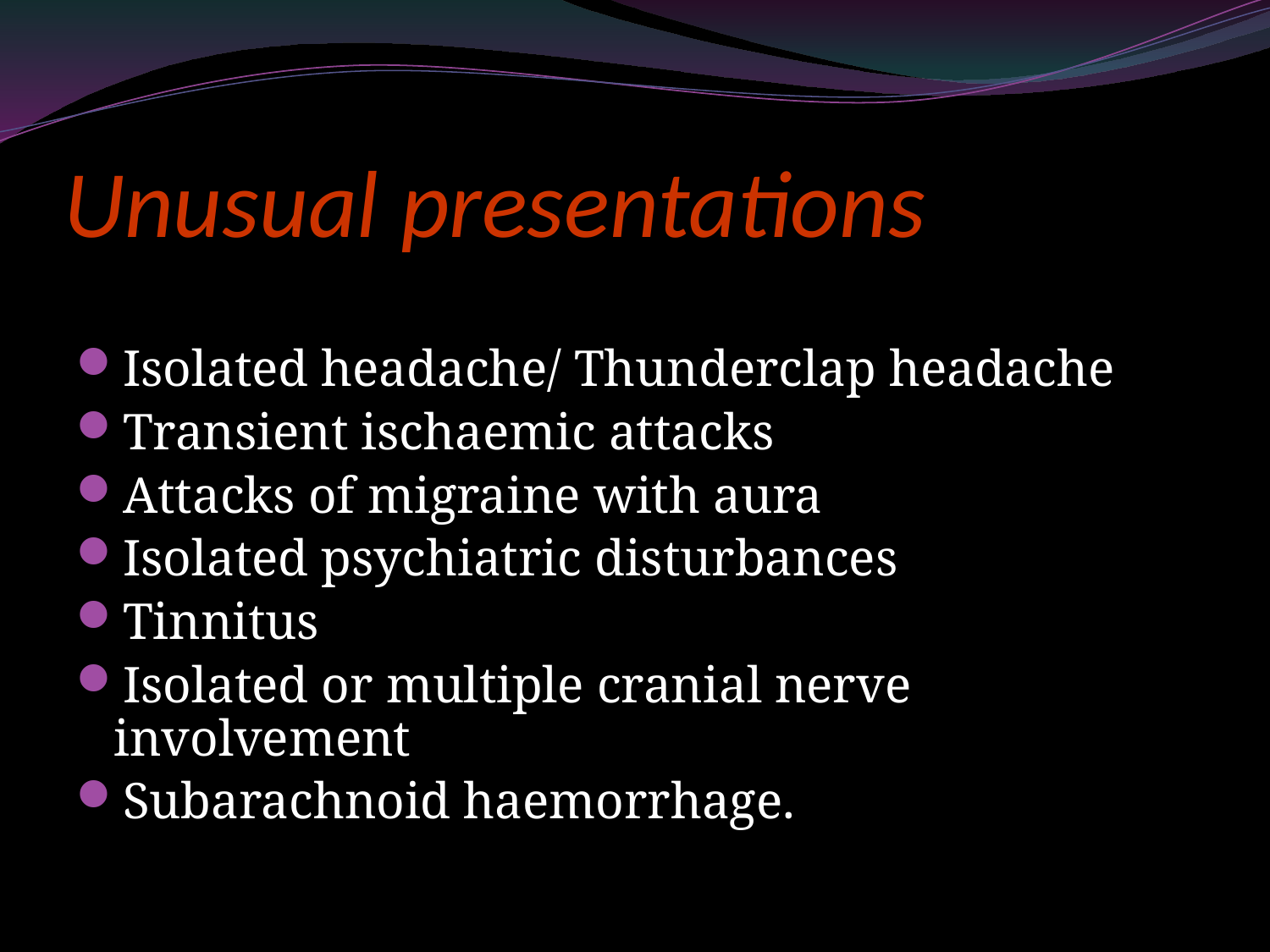

# Unusual presentations

Isolated headache/ Thunderclap headache
Transient ischaemic attacks
Attacks of migraine with aura
Isolated psychiatric disturbances
Tinnitus
Isolated or multiple cranial nerve involvement
Subarachnoid haemorrhage.